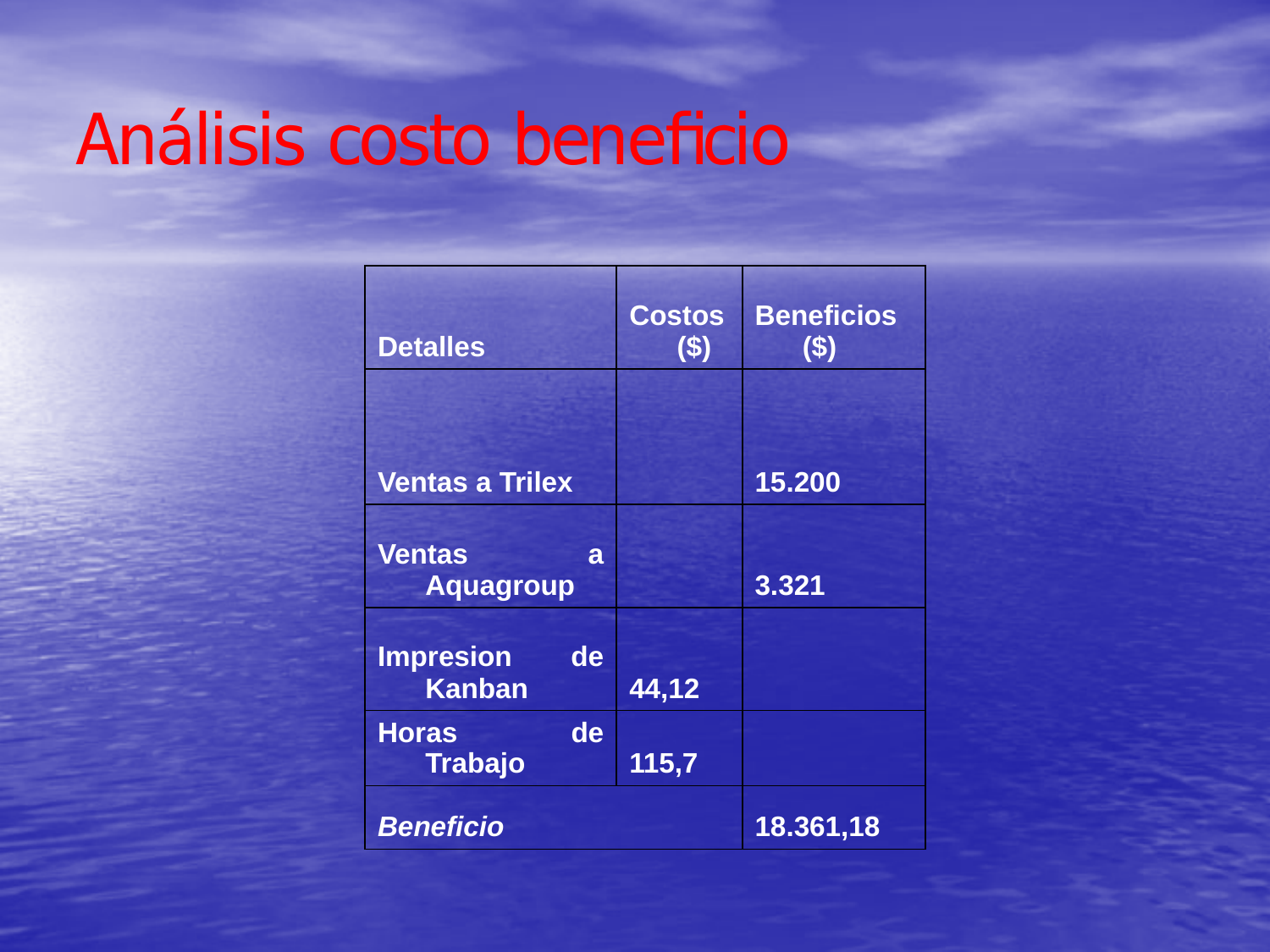

# Análisis costo beneficio

| Detalles | Costos ($) | Beneficios ($) |
| --- | --- | --- |
| Ventas a Trilex |  | 15.200 |
| Ventas a Aquagroup |  | 3.321 |
| Impresion de Kanban | 44,12 |  |
| Horas de Trabajo | 115,7 |  |
| Beneficio |  | 18.361,18 |